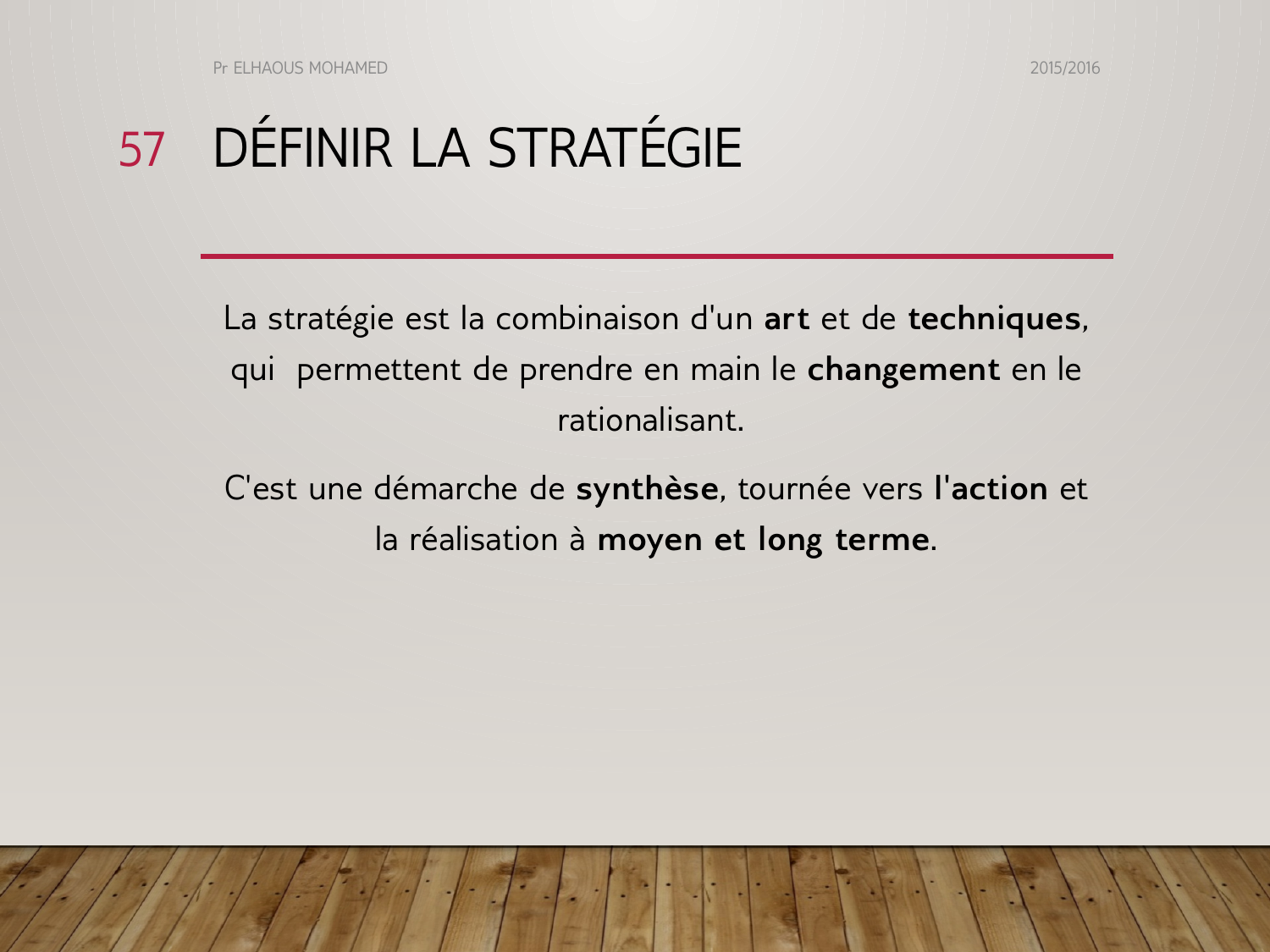

Pr ELHAOUS MOHAMED
2015/2016
57
# Définir la stratégie
La stratégie est la combinaison d'un art et de techniques, qui  permettent de prendre en main le changement en le rationalisant.
C'est une démarche de synthèse, tournée vers l'action et la réalisation à moyen et long terme.